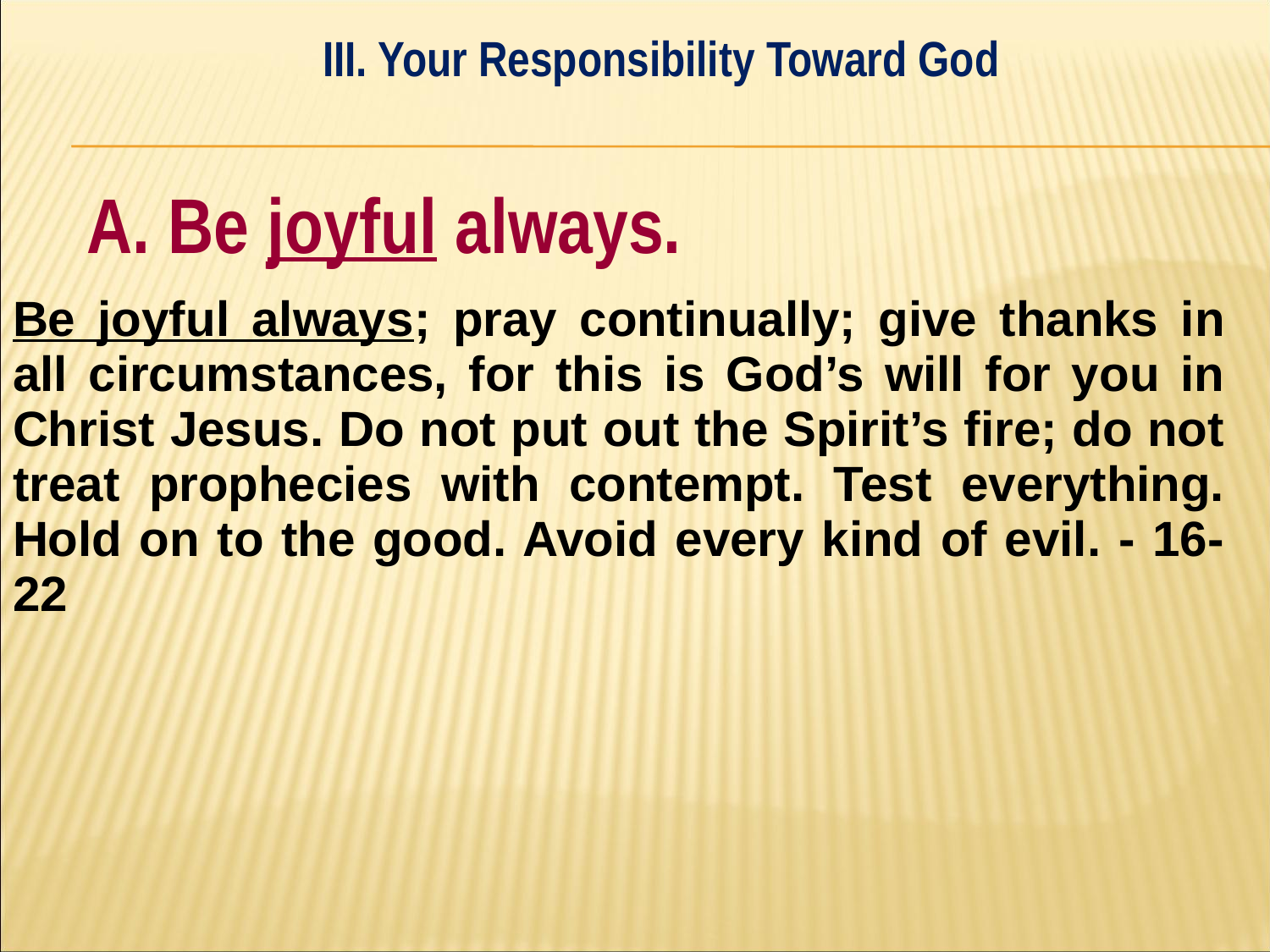

III. Your Responsibility Toward God
#
A. Be joyful always.

| Be joyful always; pray continually; give thanks in all circumstances, for this is God’s will for you in Christ Jesus. Do not put out the Spirit’s fire; do not treat prophecies with contempt. Test everything. Hold on to the good. Avoid every kind of evil. - 16-22 |  |
| --- | --- |